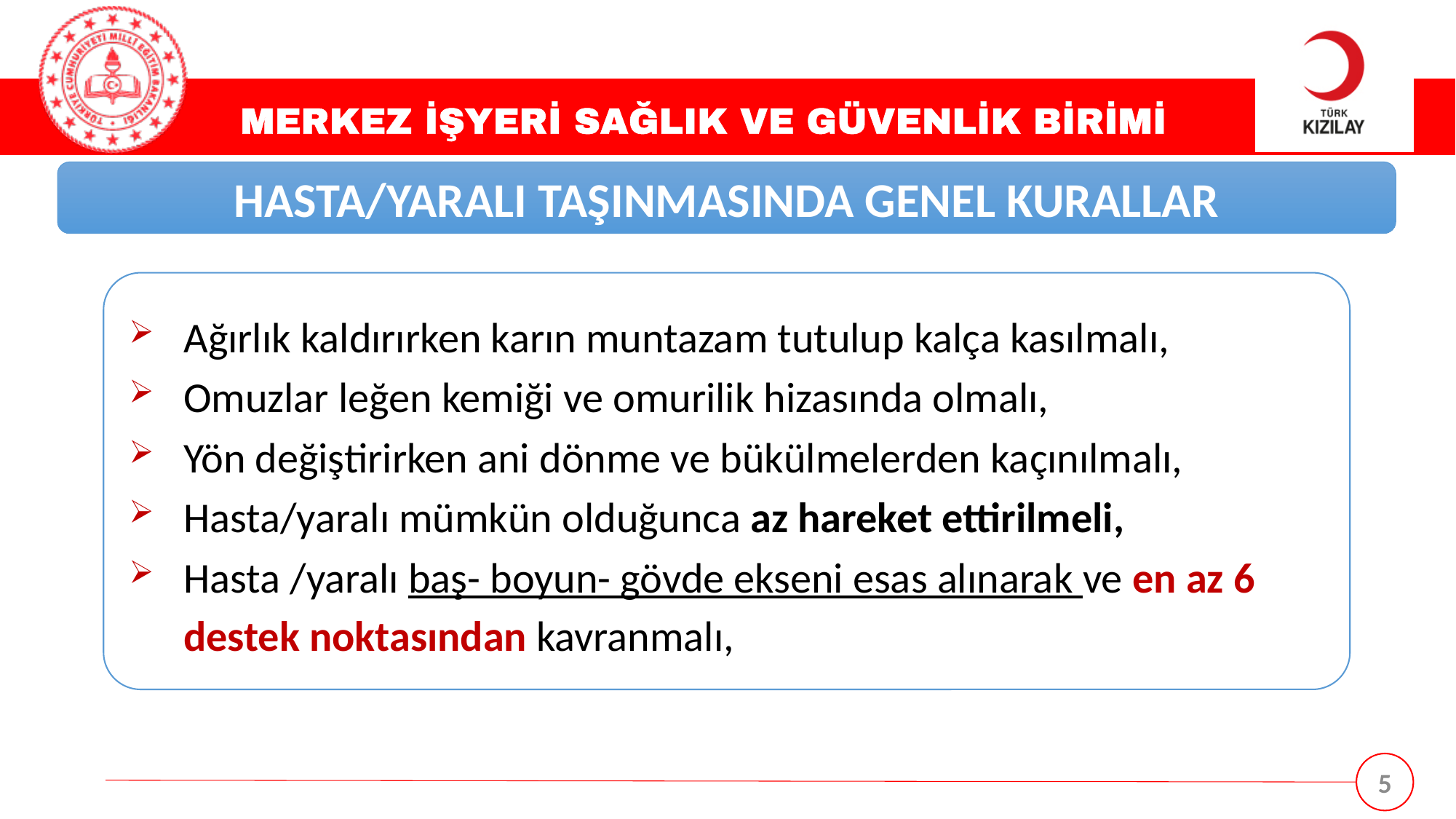

HASTA/YARALI TAŞINMASINDA GENEL KURALLAR
Ağırlık kaldırırken karın muntazam tutulup kalça kasılmalı,
Omuzlar leğen kemiği ve omurilik hizasında olmalı,
Yön değiştirirken ani dönme ve bükülmelerden kaçınılmalı,
Hasta/yaralı mümkün olduğunca az hareket ettirilmeli,
Hasta /yaralı baş- boyun- gövde ekseni esas alınarak ve en az 6 destek noktasından kavranmalı,

5